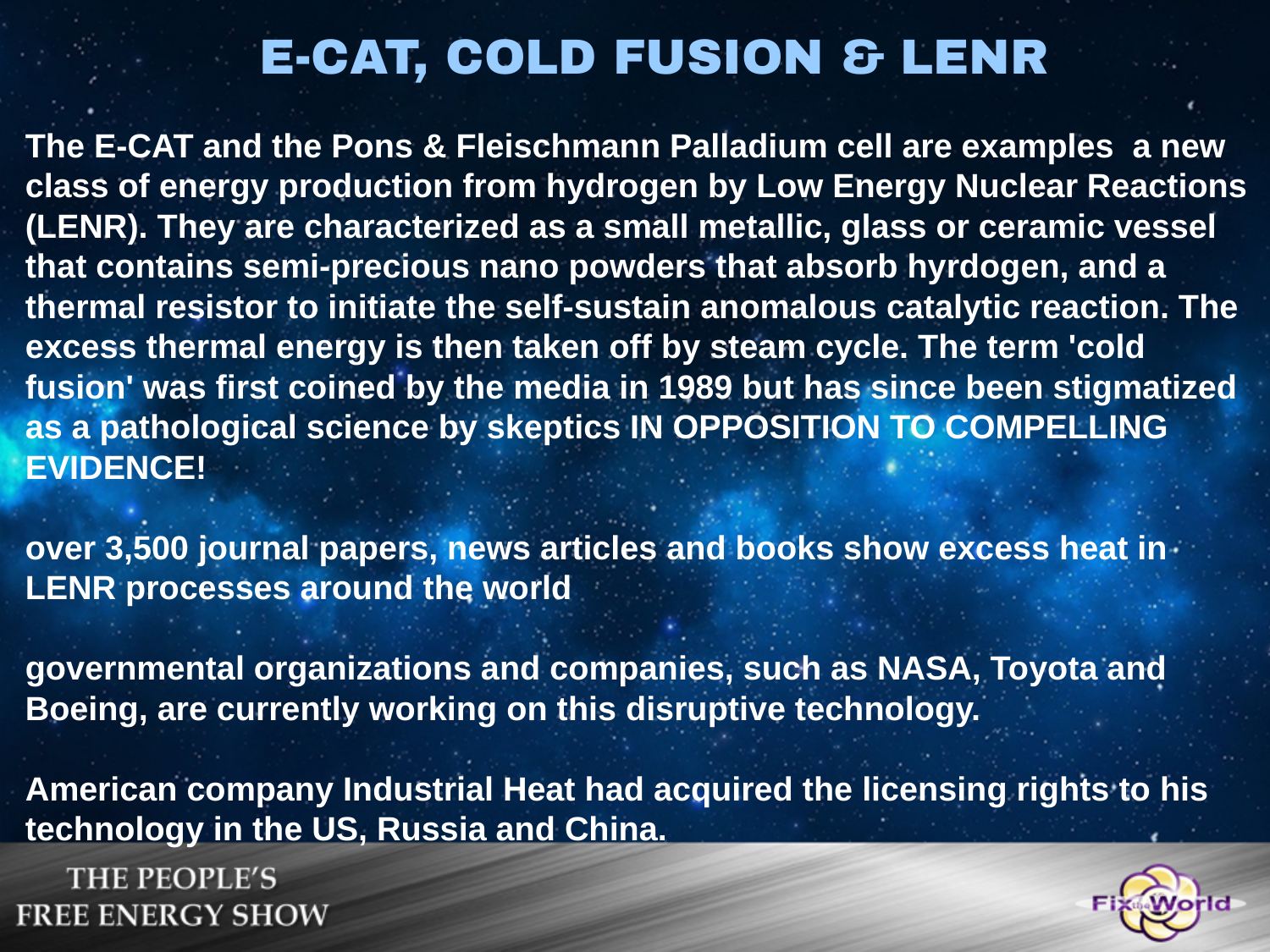

# E-CAT, COLD FUSION & LENR
The E-CAT and the Pons & Fleischmann Palladium cell are examples  a new class of energy production from hydrogen by Low Energy Nuclear Reactions (LENR). They are characterized as a small metallic, glass or ceramic vessel that contains semi-precious nano powders that absorb hyrdogen, and a thermal resistor to initiate the self-sustain anomalous catalytic reaction. The excess thermal energy is then taken off by steam cycle. The term 'cold fusion' was first coined by the media in 1989 but has since been stigmatized as a pathological science by skeptics IN OPPOSITION TO COMPELLING EVIDENCE!

over 3,500 journal papers, news articles and books show excess heat in LENR processes around the world

governmental organizations and companies, such as NASA, Toyota and Boeing, are currently working on this disruptive technology.

American company Industrial Heat had acquired the licensing rights to his technology in the US, Russia and China.